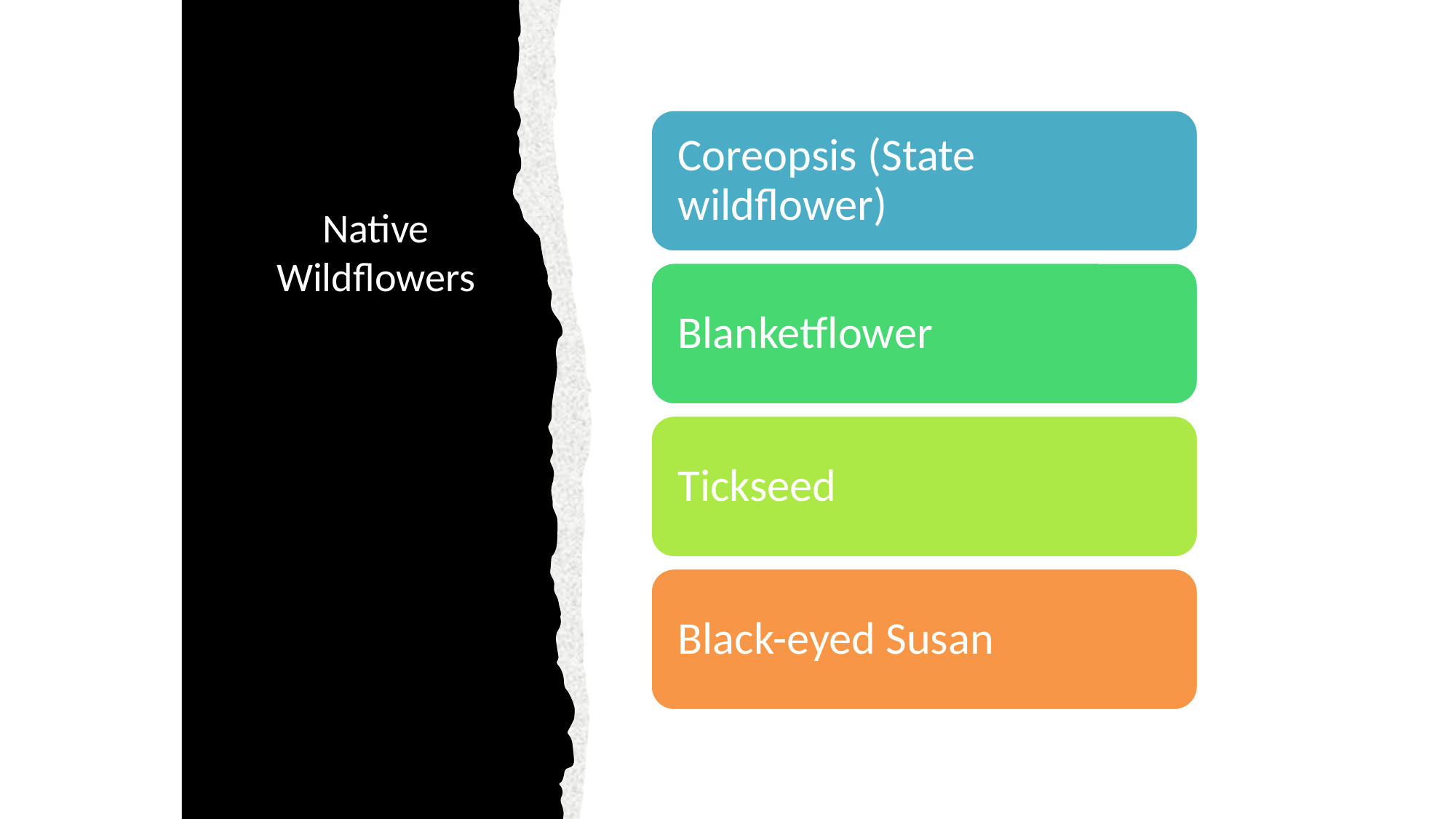

Coreopsis (State wildflower)
Blanketflower
Tickseed
Black-eyed Susan
# Native Wildflowers